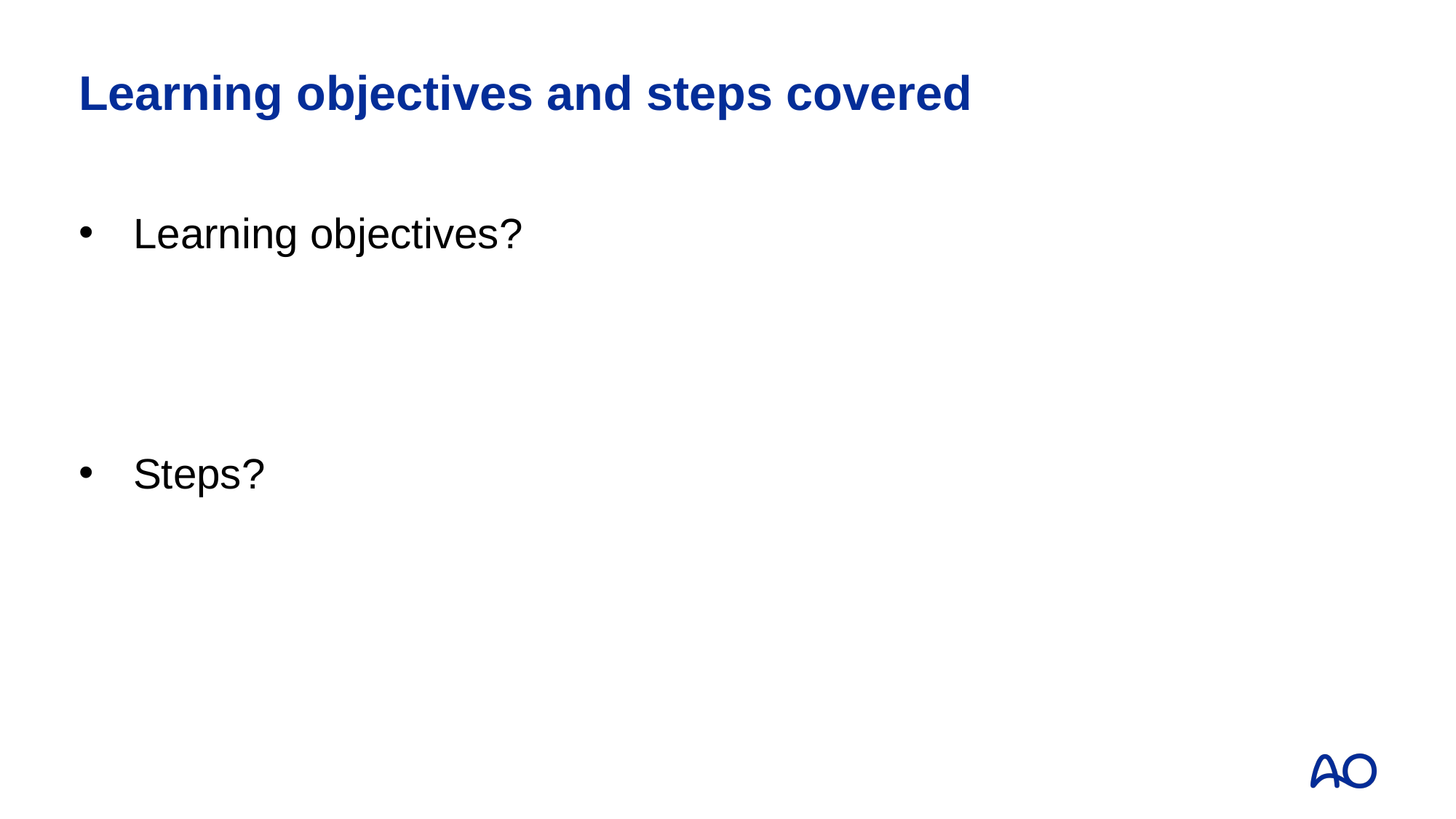

# Learning objectives and steps covered
Learning objectives?

Steps?